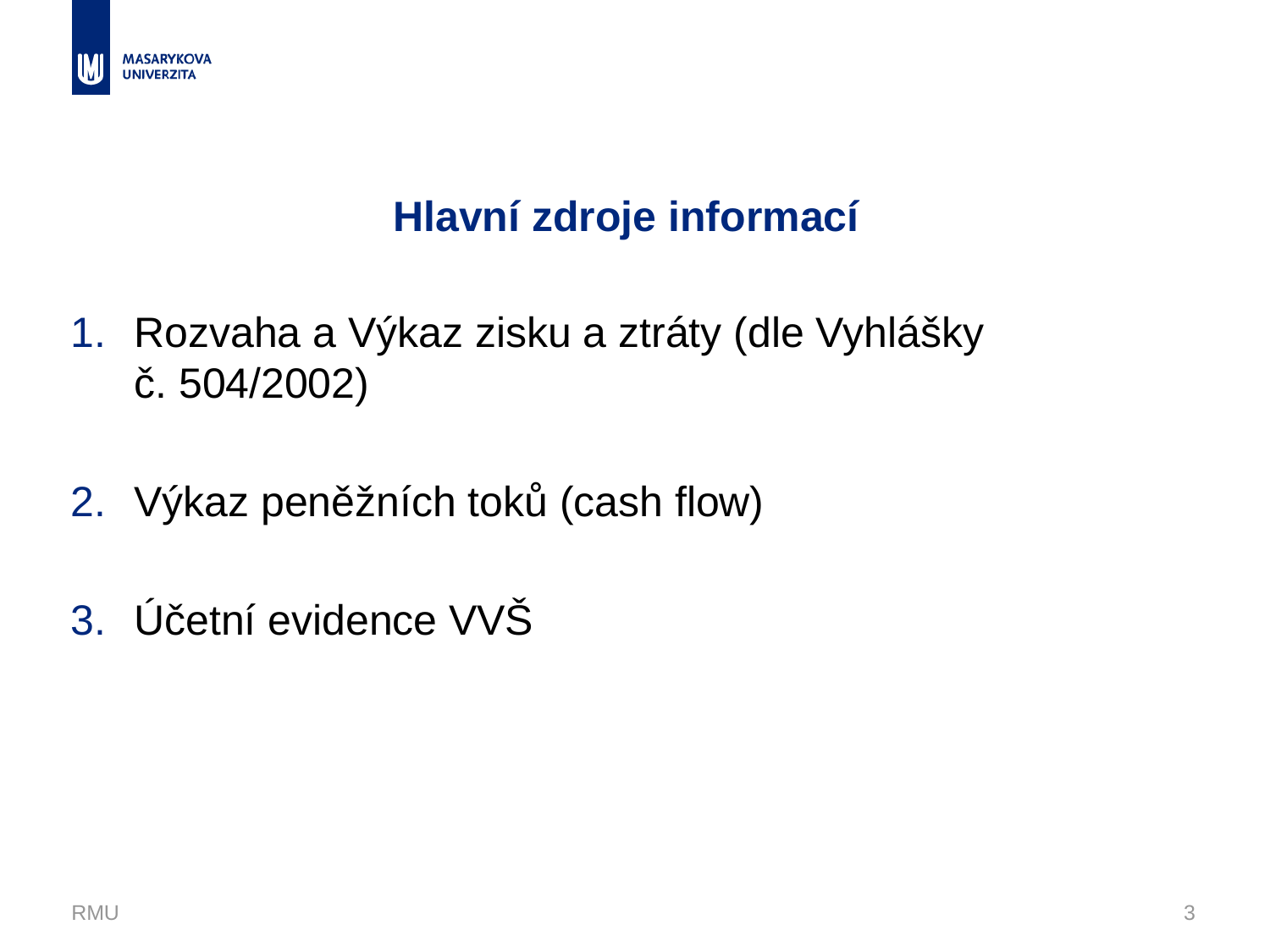

# Hlavní zdroje informací

Rozvaha a Výkaz zisku a ztráty (dle Vyhlášky
č. 504/2002)

Výkaz peněžních toků (cash flow)

Účetní evidence VVŠ

RMU
3